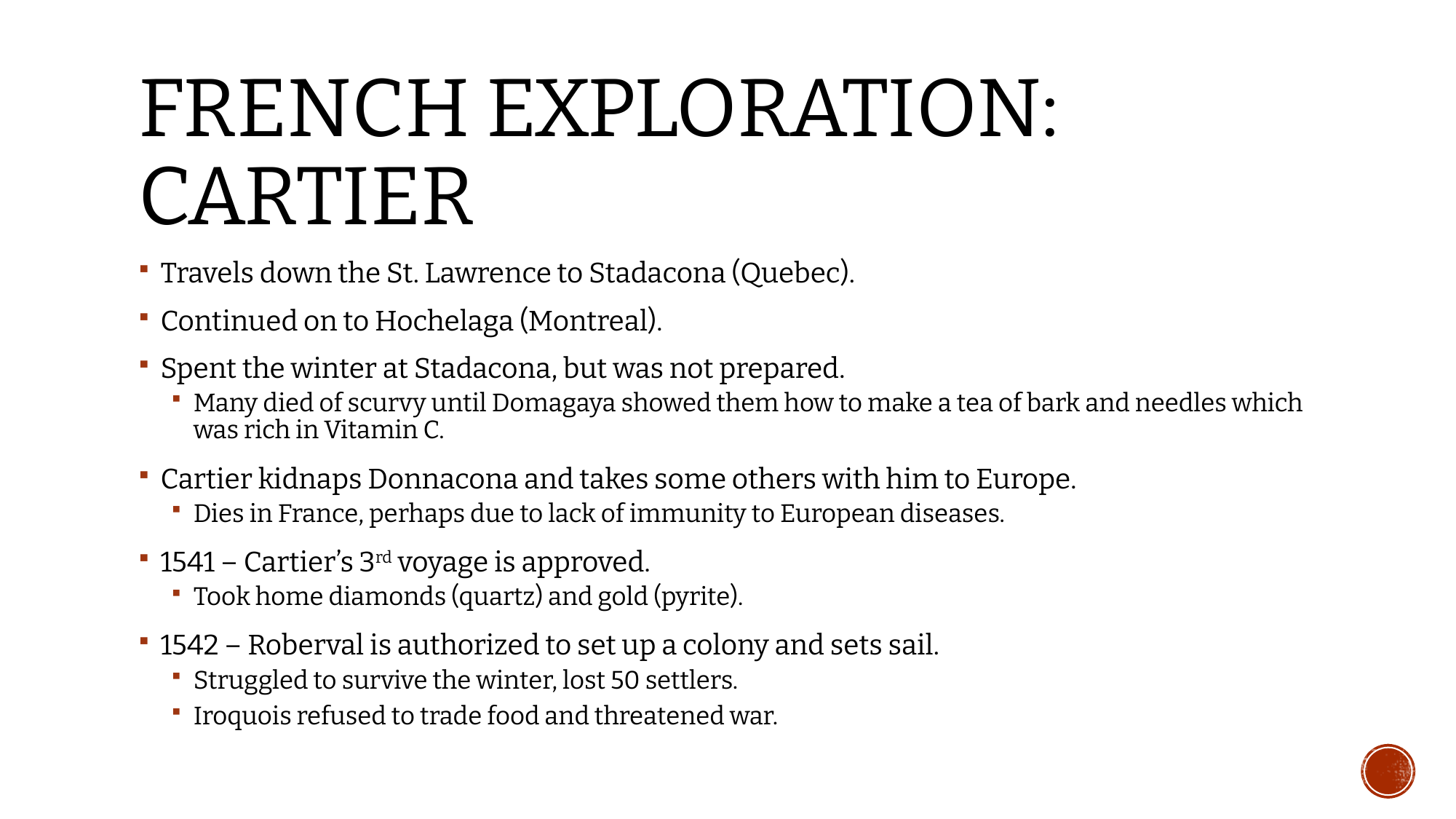

# French Exploration: Cartier
Travels down the St. Lawrence to Stadacona (Quebec).
Continued on to Hochelaga (Montreal).
Spent the winter at Stadacona, but was not prepared.
Many died of scurvy until Domagaya showed them how to make a tea of bark and needles which was rich in Vitamin C.
Cartier kidnaps Donnacona and takes some others with him to Europe.
Dies in France, perhaps due to lack of immunity to European diseases.
1541 – Cartier’s 3rd voyage is approved.
Took home diamonds (quartz) and gold (pyrite).
1542 – Roberval is authorized to set up a colony and sets sail.
Struggled to survive the winter, lost 50 settlers.
Iroquois refused to trade food and threatened war.